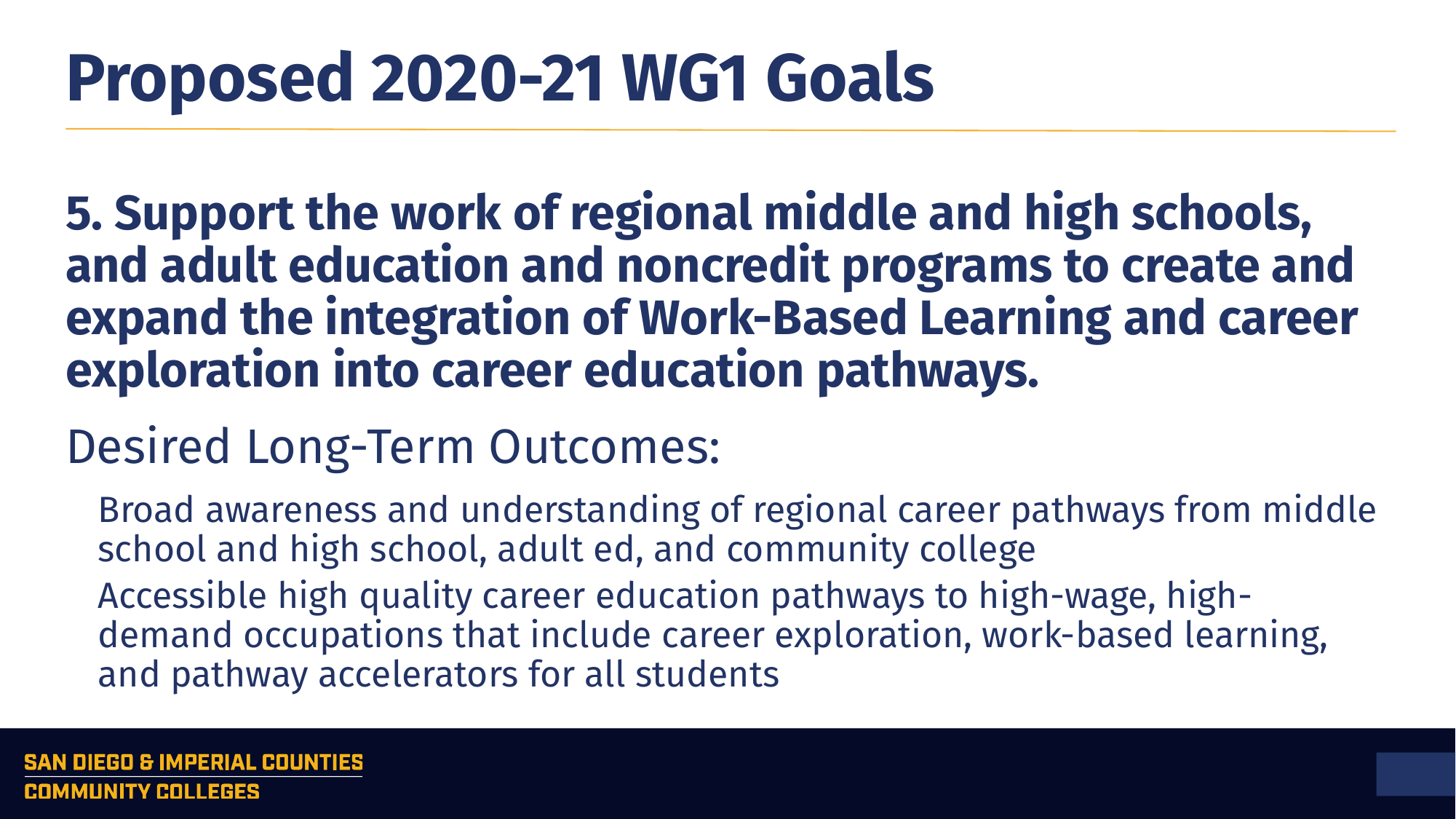

# Proposed 2020-21 WG1 Goals
5. Support the work of regional middle and high schools, and adult education and noncredit programs to create and expand the integration of Work-Based Learning and career exploration into career education pathways.
Desired Long-Term Outcomes:
Broad awareness and understanding of regional career pathways from middle school and high school, adult ed, and community college
Accessible high quality career education pathways to high-wage, high-demand occupations that include career exploration, work-based learning, and pathway accelerators for all students